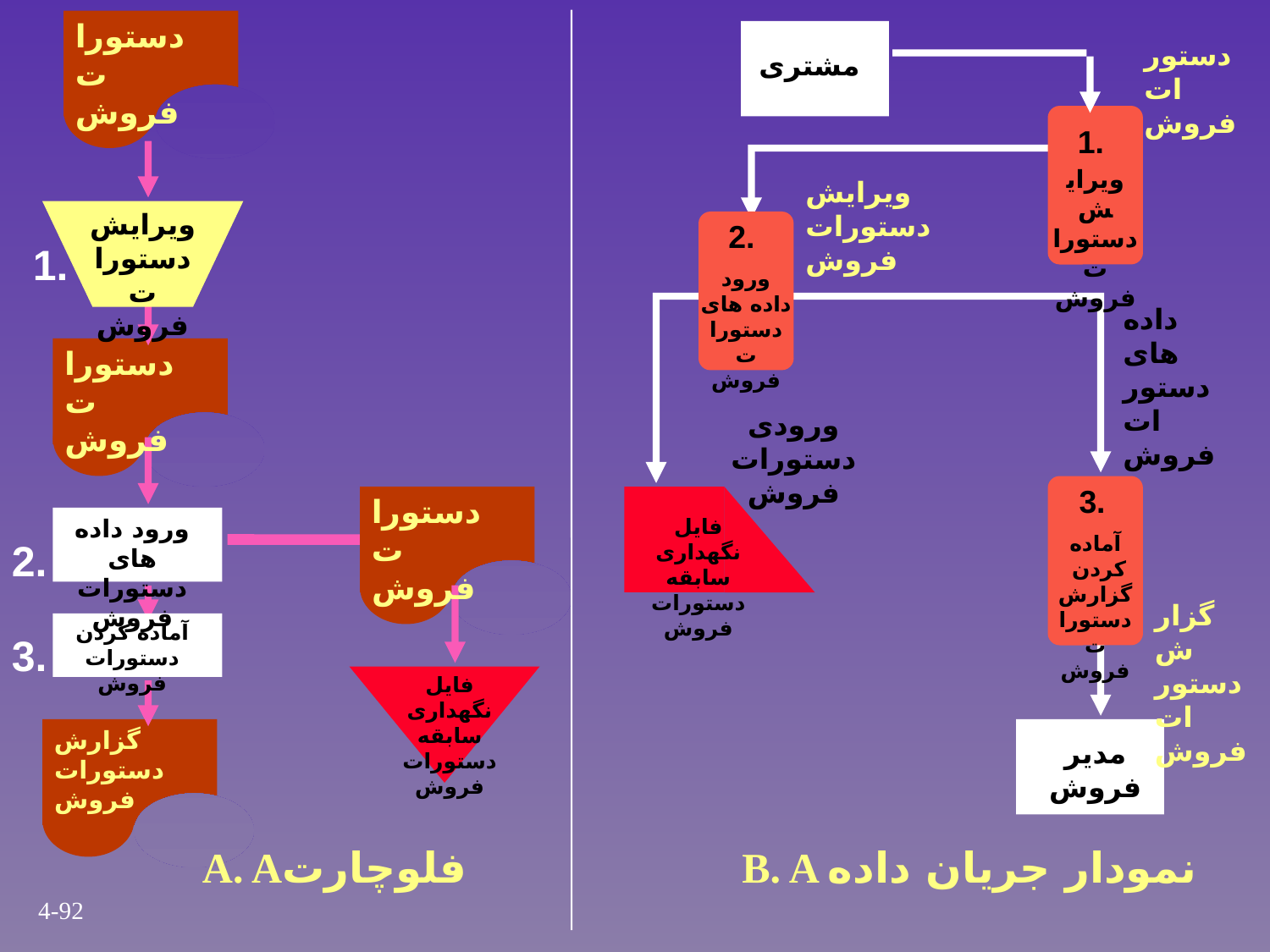

دستورات فروش

دستورات فروش
مشتری

1.
ویرایش دستورات فروش

ویرایش دستورات فروش
ویرایش دستورات فروش

2.
ورود داده های دستورات فروش

1.

داده های دستورات فروش

دستورات فروش

ورودی دستورات فروش

3.
آماده کردن  گزارش دستورات فروش

دستورات فروش

ورود داده های دستورات فروش
فایل نگهداری سابقه دستورات فروش

2.

گزارش دستورات فروش
آماده کردن دستورات فروش

3.

فایل نگهداری سابقه دستورات فروش

گزارش دستورات فروش

مدیر فروش
A. Aفلوچارت
B. A نمودار جریان داده

4-92